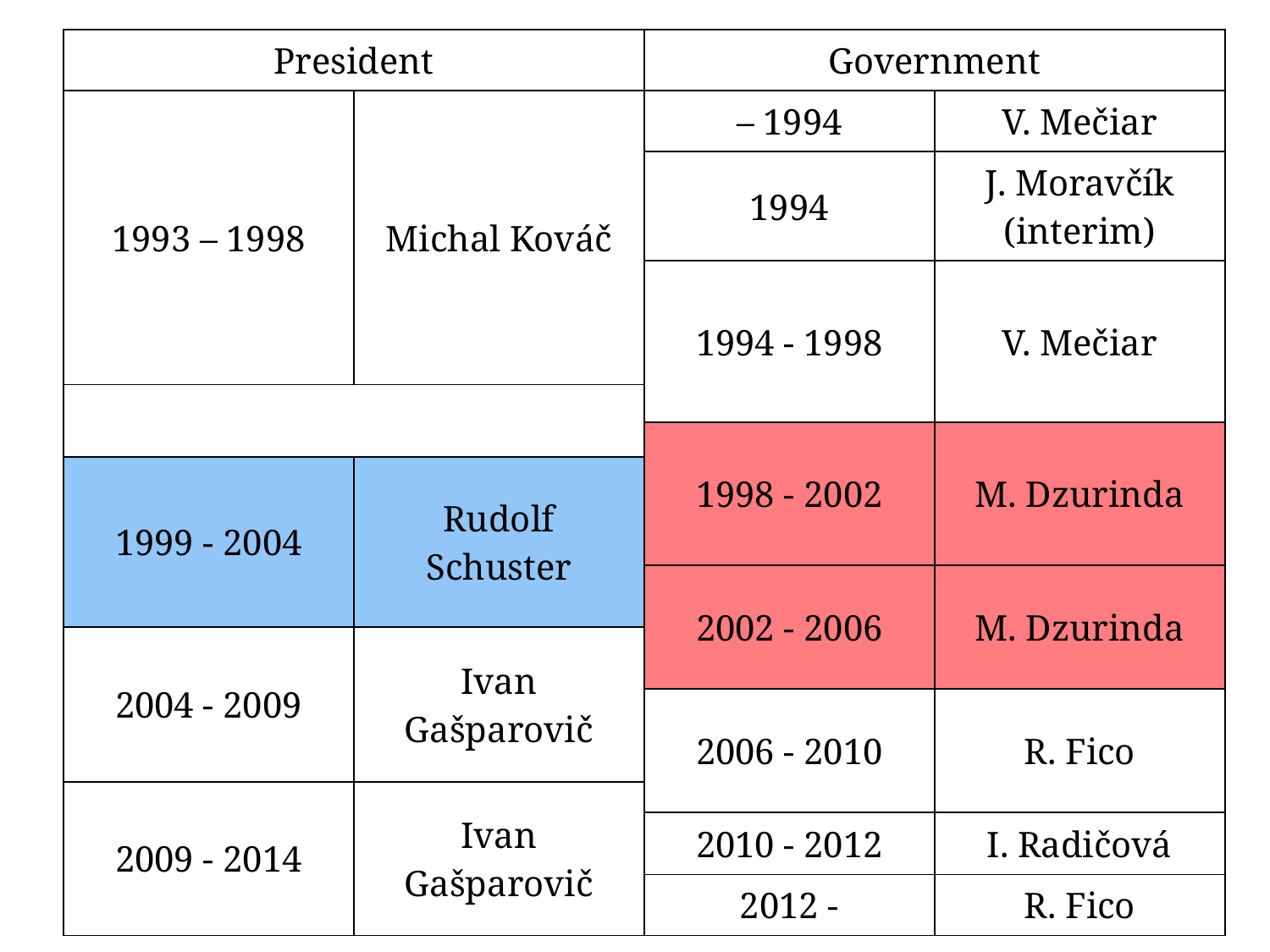

| President |  | Government |  |
| --- | --- | --- | --- |
| 1993 – 1998 | Michal Kováč | – 1994 | V. Mečiar |
|  |  | 1994 | J. Moravčík (interim) |
|  |  | 1994 - 1998 | V. Mečiar |
|  |  |  |  |
|  |  | 1998 - 2002 | M. Dzurinda |
| 1999 - 2004 | Rudolf Schuster |  |  |
|  |  | 2002 - 2006 | M. Dzurinda |
| 2004 - 2009 | Ivan Gašparovič |  |  |
|  |  | 2006 - 2010 | R. Fico |
| 2009 - 2014 | Ivan Gašparovič |  |  |
|  |  | 2010 - 2012 | I. Radičová |
|  |  | 2012 - | R. Fico |